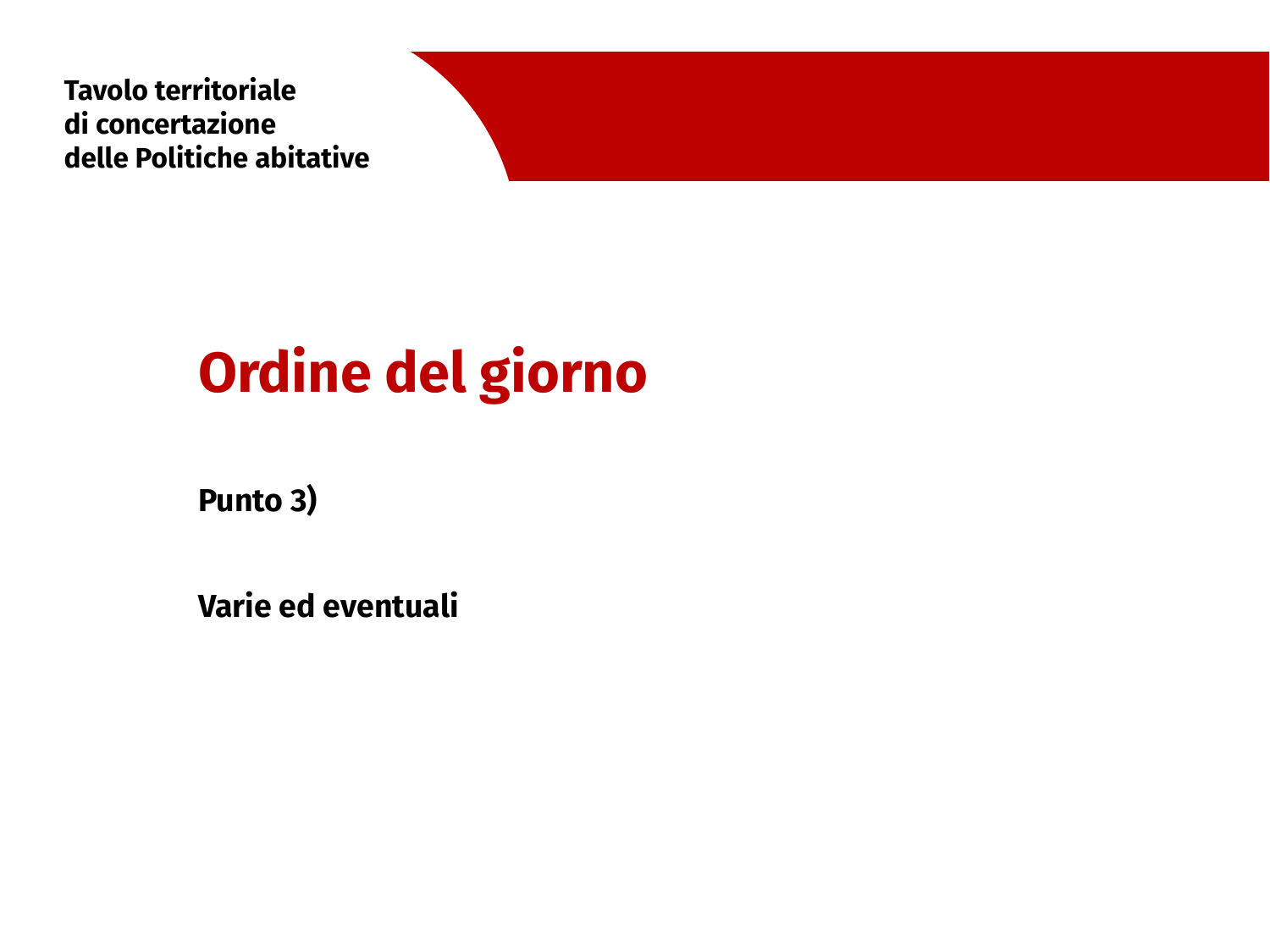

Tavolo territoriale
di concertazione
delle Politiche abitative

Ordine del giorno

Punto 3)

Varie ed eventuali